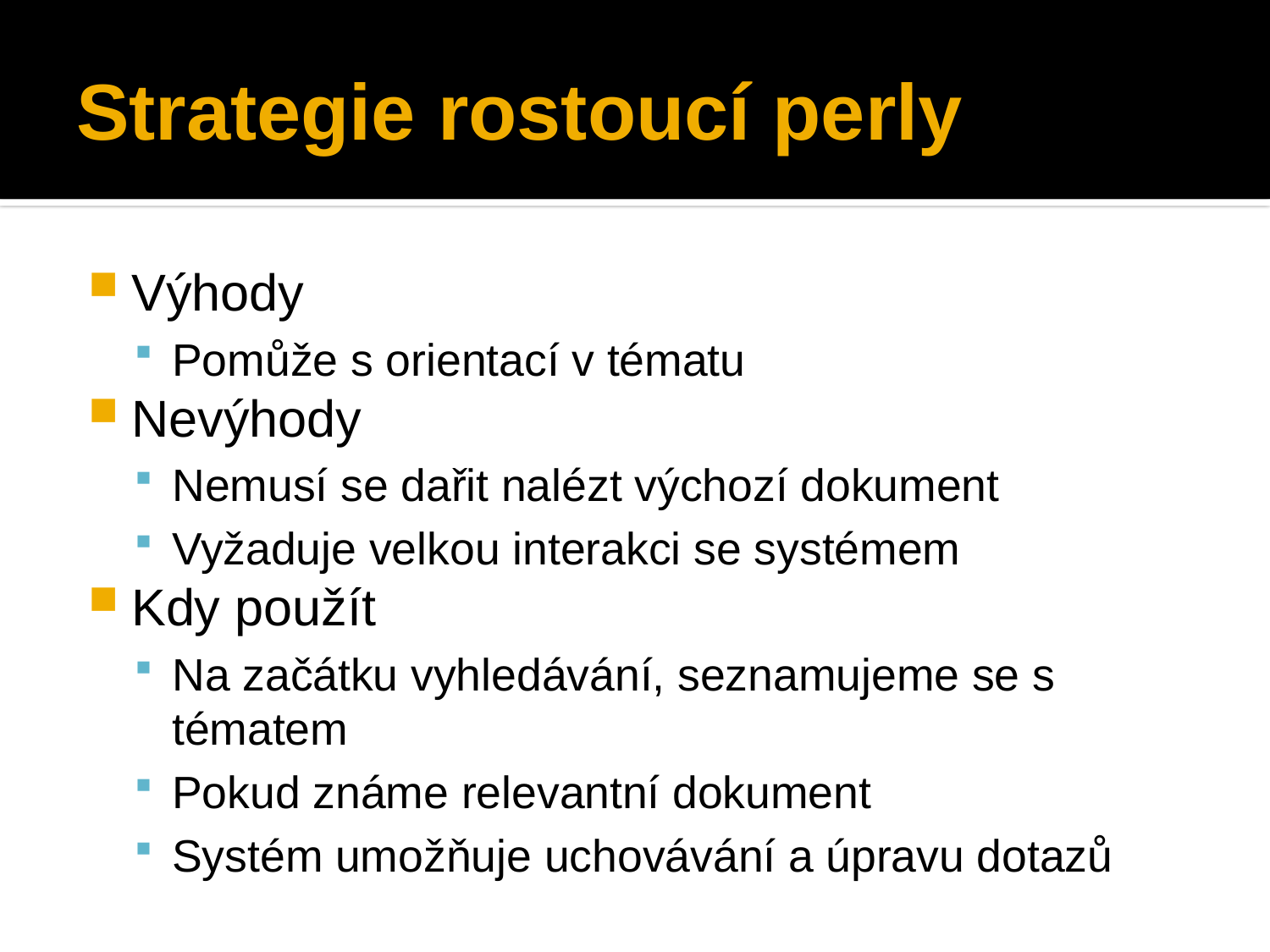

# Strategie rostoucí perly
Výhody
Pomůže s orientací v tématu
Nevýhody
Nemusí se dařit nalézt výchozí dokument
Vyžaduje velkou interakci se systémem
Kdy použít
Na začátku vyhledávání, seznamujeme se s tématem
Pokud známe relevantní dokument
Systém umožňuje uchovávání a úpravu dotazů